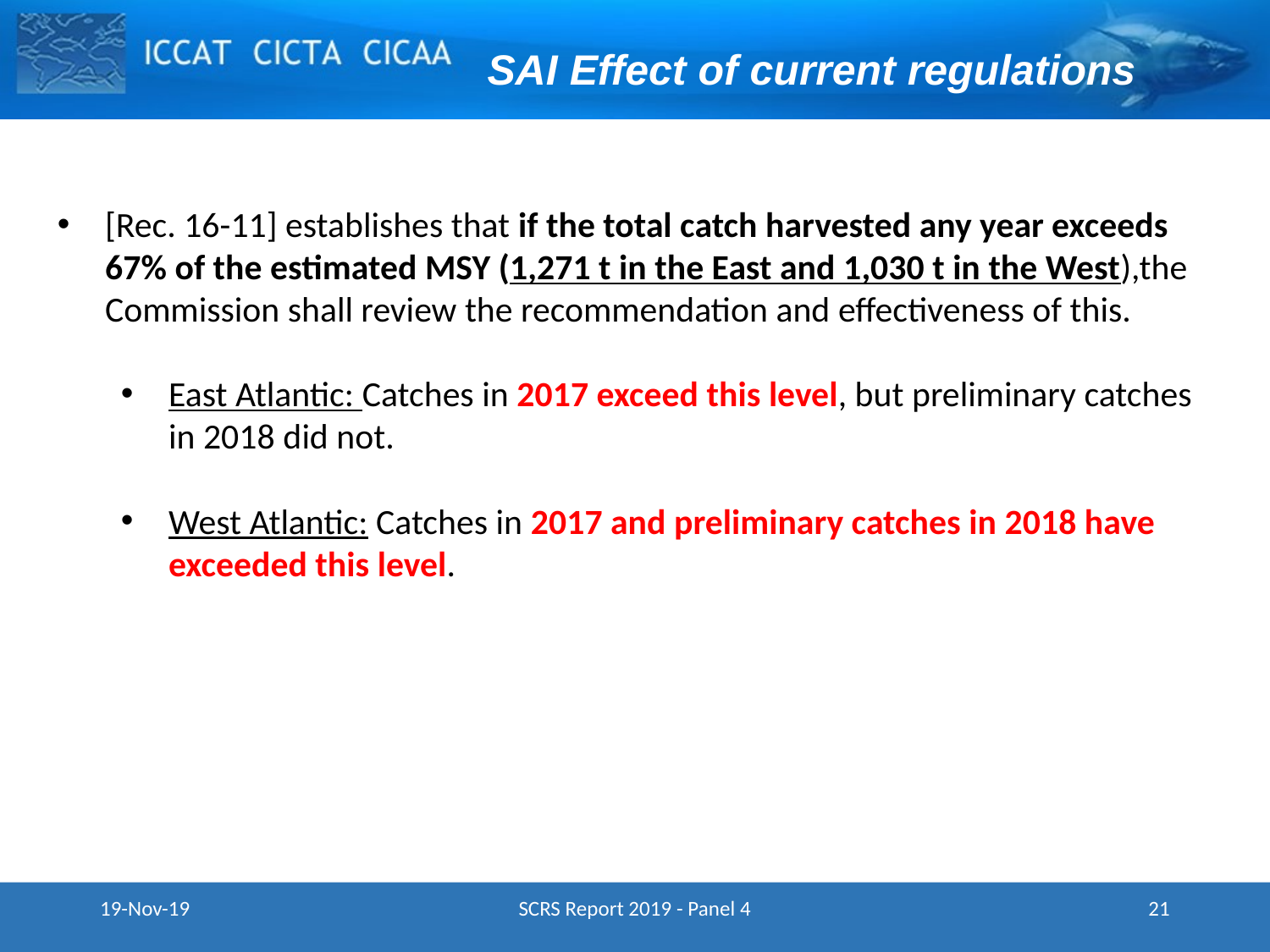

SAI Effect of current regulations
[Rec. 16-11] establishes that if the total catch harvested any year exceeds 67% of the estimated MSY (1,271 t in the East and 1,030 t in the West),the Commission shall review the recommendation and effectiveness of this.

East Atlantic: Catches in 2017 exceed this level, but preliminary catches in 2018 did not.

West Atlantic: Catches in 2017 and preliminary catches in 2018 have exceeded this level.
19-Nov-19
SCRS Report 2019 - Panel 4
21